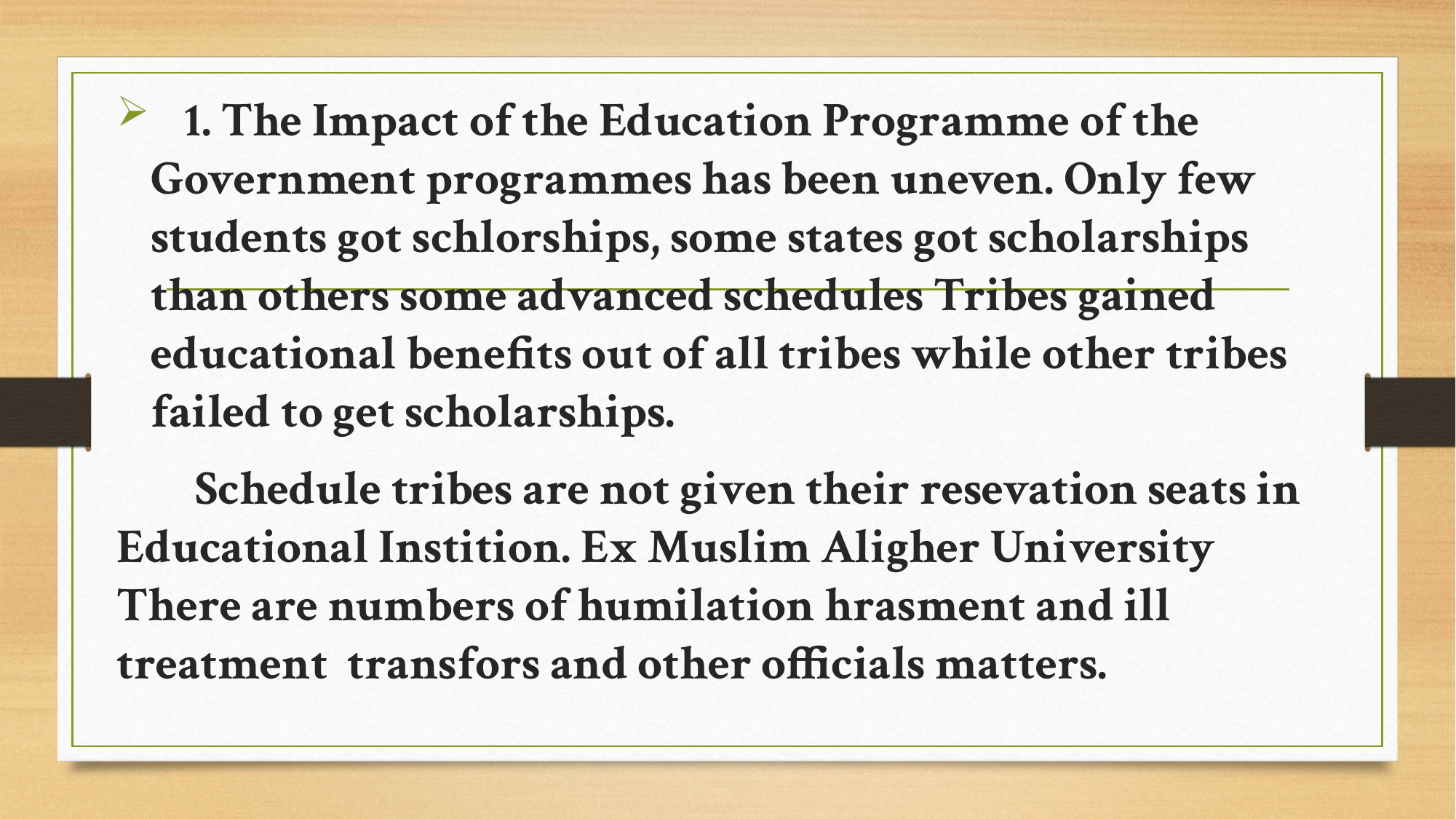

1. The Impact of the Education Programme of the Government programmes has been uneven. Only few students got schlorships, some states got scholarships than others some advanced schedules Tribes gained educational benefits out of all tribes while other tribes failed to get scholarships.
        Schedule tribes are not given their resevation seats in Educational Instition. Ex Muslim Aligher University There are numbers of humilation hrasment and ill treatment  transfors and other officials matters.